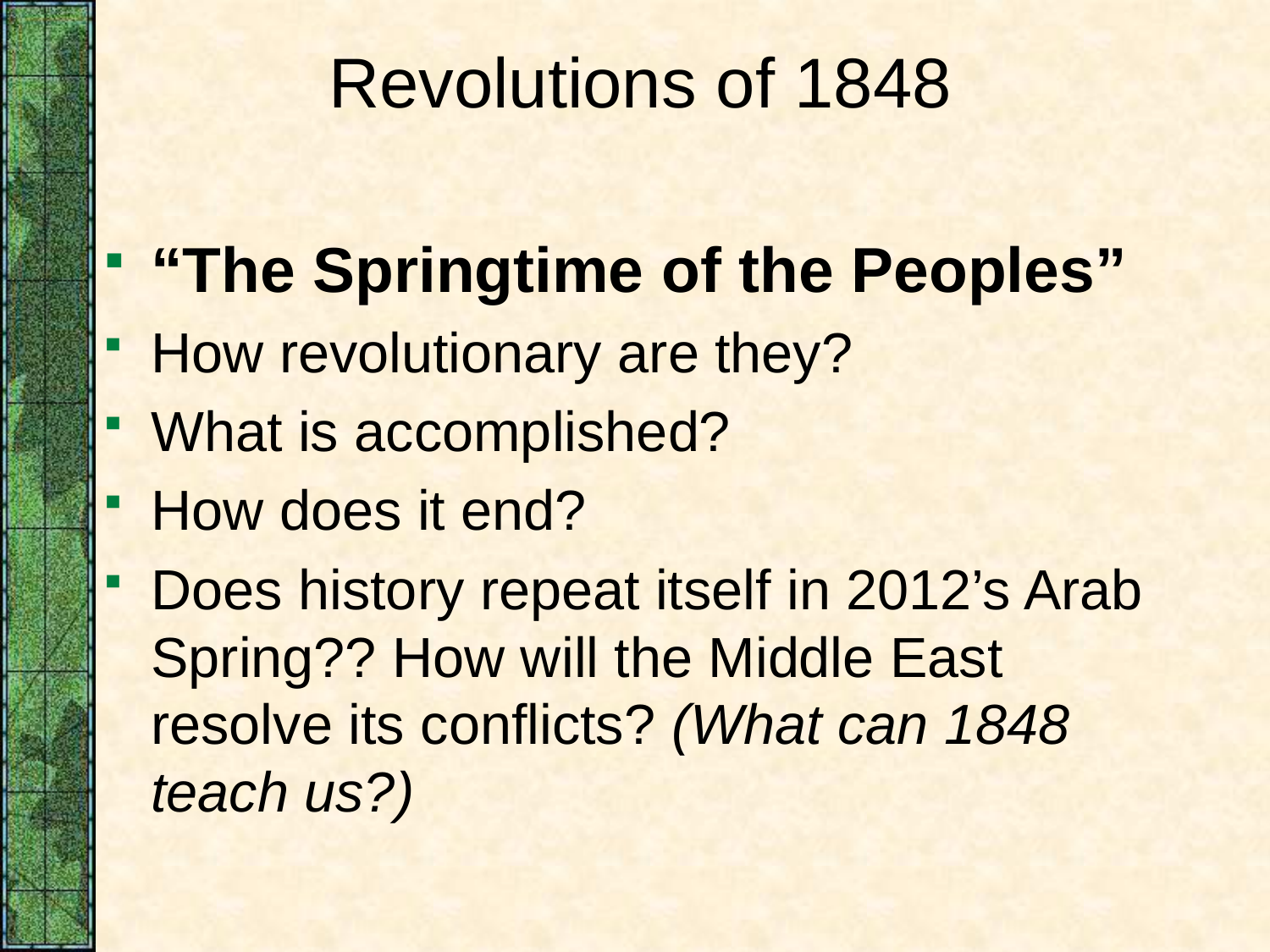

# Revolutions of 1848
“The Springtime of the Peoples”
How revolutionary are they?
What is accomplished?
How does it end?
Does history repeat itself in 2012’s Arab Spring?? How will the Middle East resolve its conflicts? (What can 1848 teach us?)